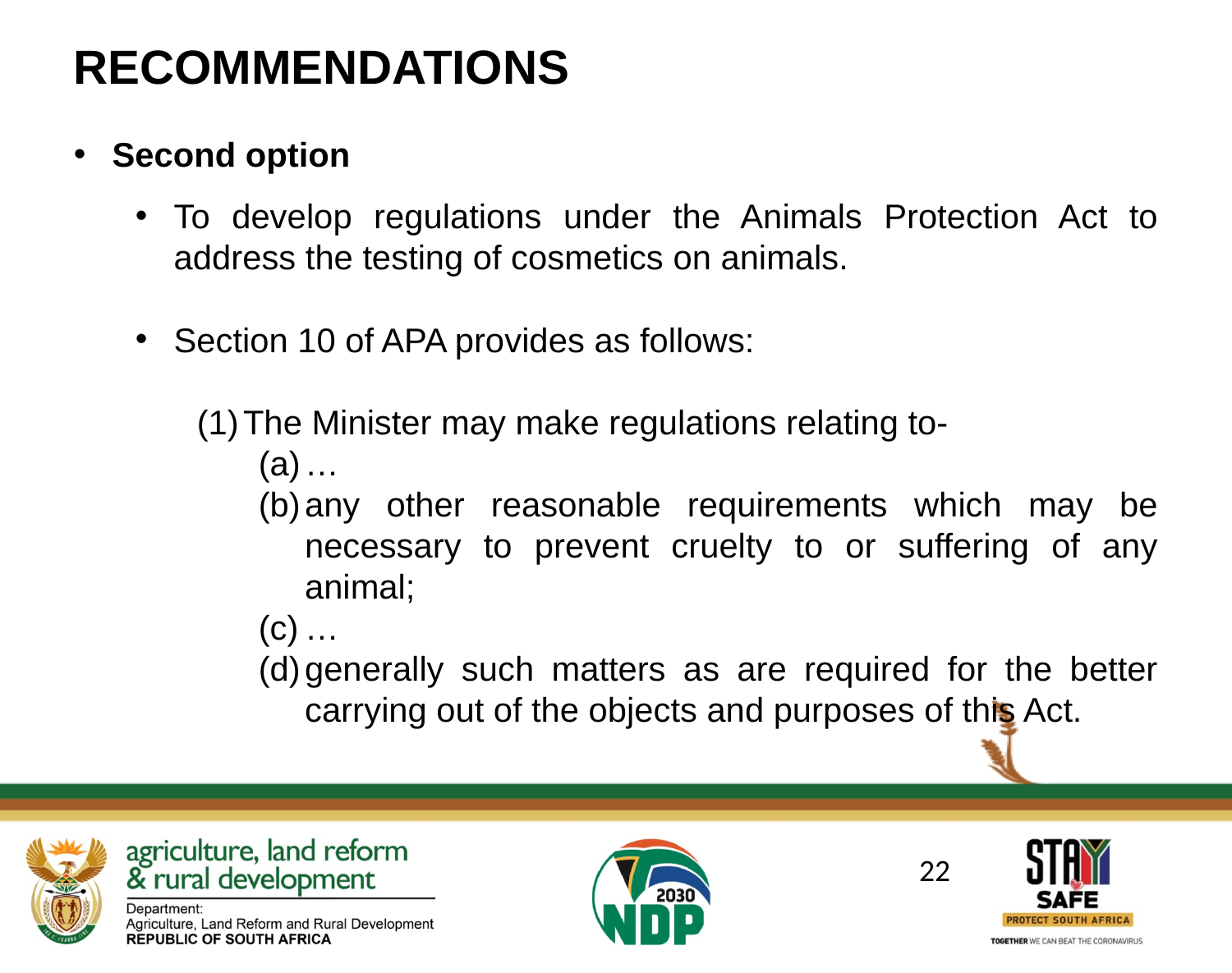

RECOMMENDATIONS
Second option
To develop regulations under the Animals Protection Act to address the testing of cosmetics on animals.

Section 10 of APA provides as follows:

The Minister may make regulations relating to-
…
any other reasonable requirements which may be necessary to prevent cruelty to or suffering of any animal;
…
generally such matters as are required for the better carrying out of the objects and purposes of this Act.

22